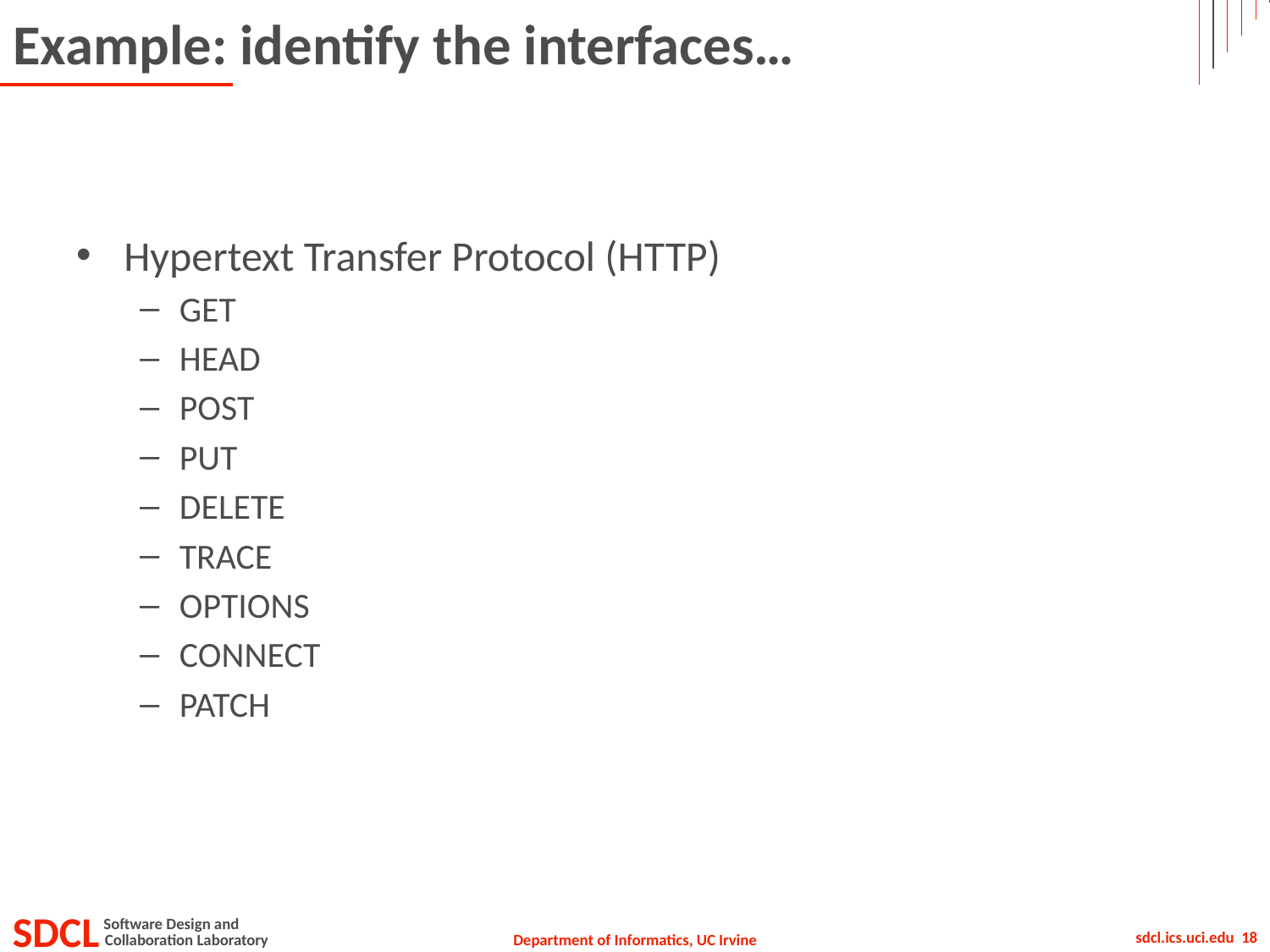

# Example: identify the interfaces…
Hypertext Transfer Protocol (HTTP)
GET
HEAD
POST
PUT
DELETE
TRACE
OPTIONS
CONNECT
PATCH